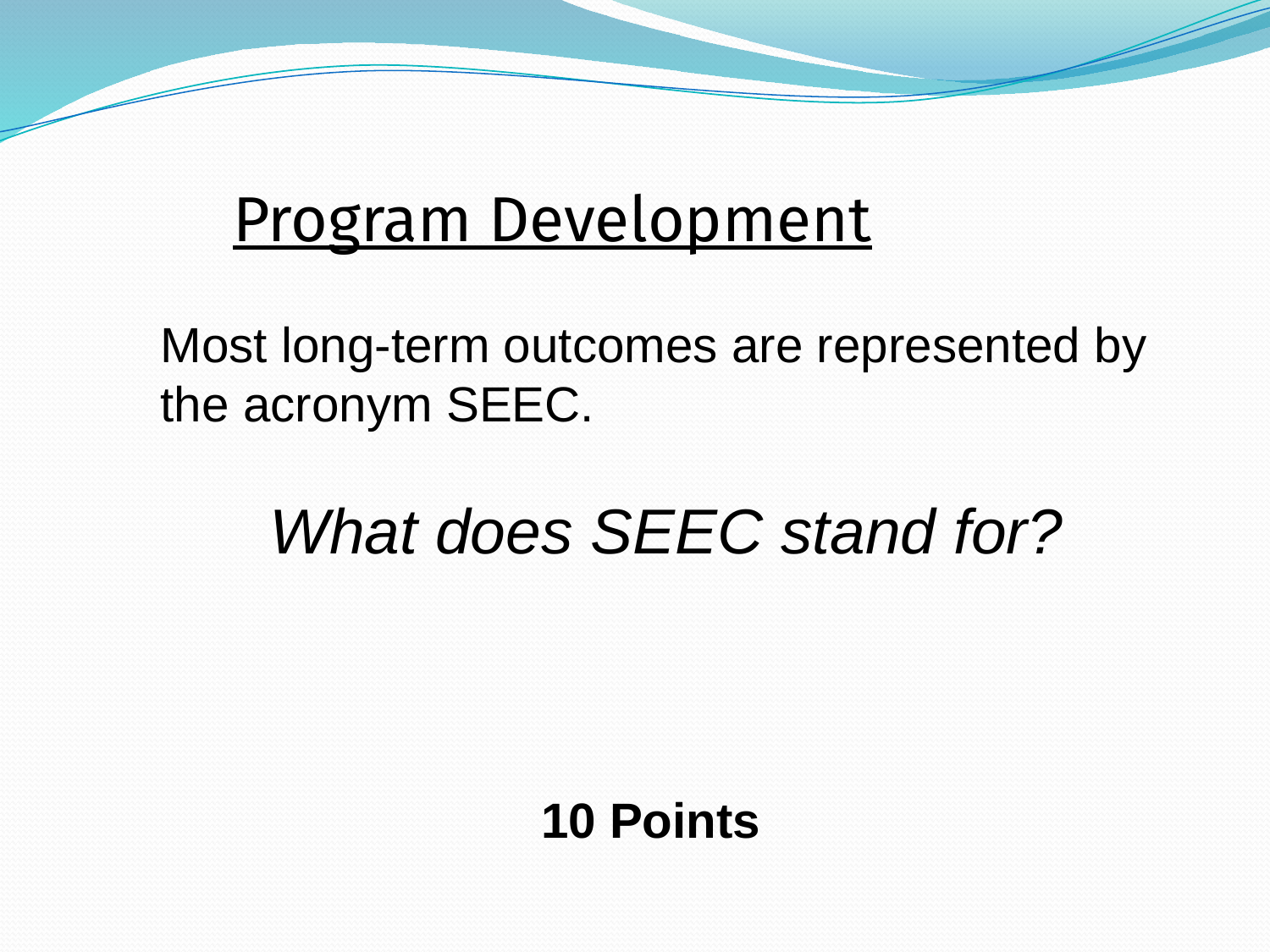

# Program Development

Most long-term outcomes are represented by the acronym SEEC.

What does SEEC stand for?

10 Points